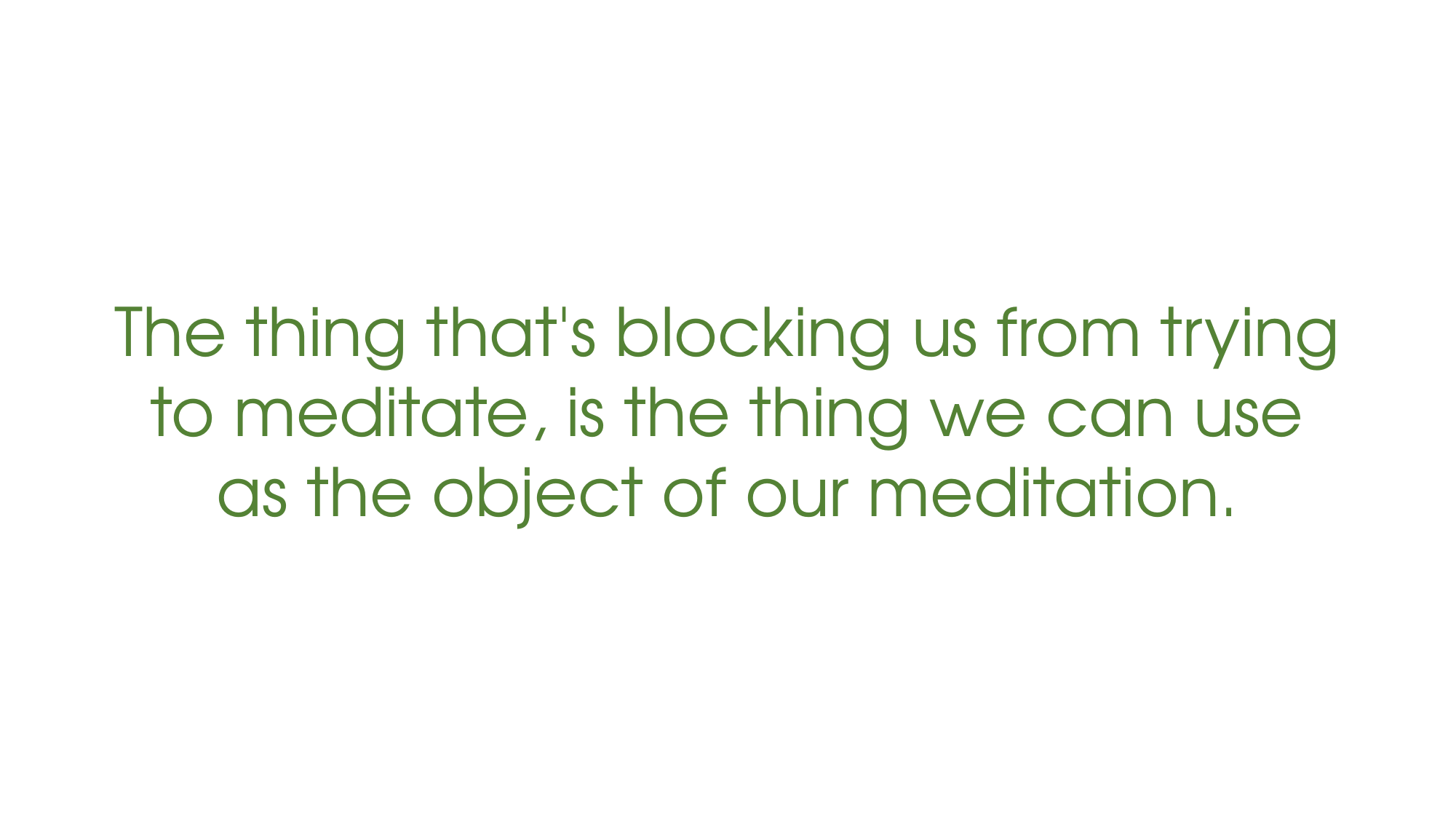

The thing that's blocking us from trying to meditate, is the thing we can use as the object of our meditation.